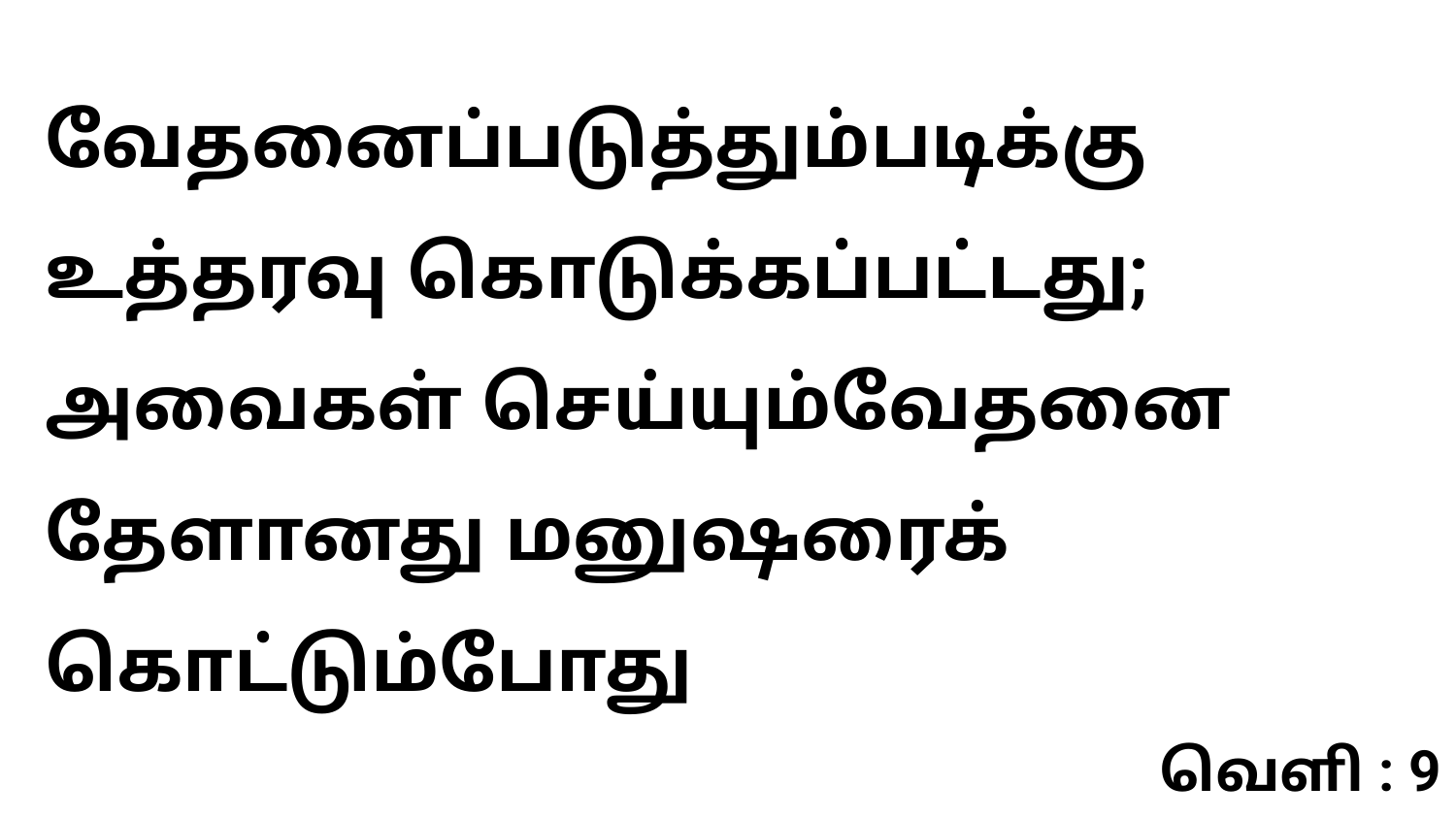

வேதனைப்படுத்தும்படிக்கு உத்தரவு கொடுக்கப்பட்டது; அவைகள் செய்யும்வேதனை தேளானது மனுஷரைக் கொட்டும்போது
வெளி : 9